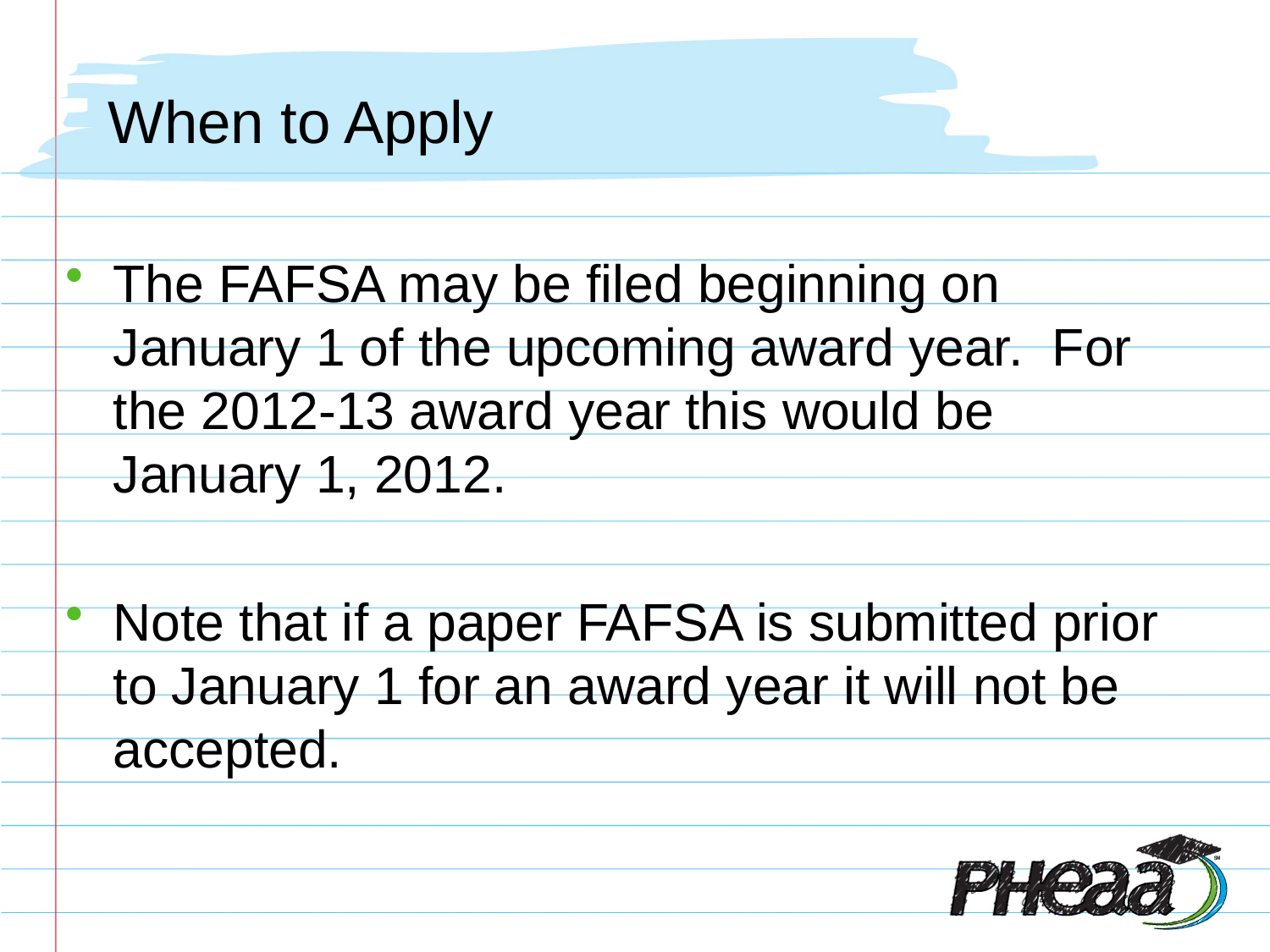

# When to Apply
The FAFSA may be filed beginning on January 1 of the upcoming award year.  For the 2012-13 award year this would be January 1, 2012.

Note that if a paper FAFSA is submitted prior to January 1 for an award year it will not be accepted.